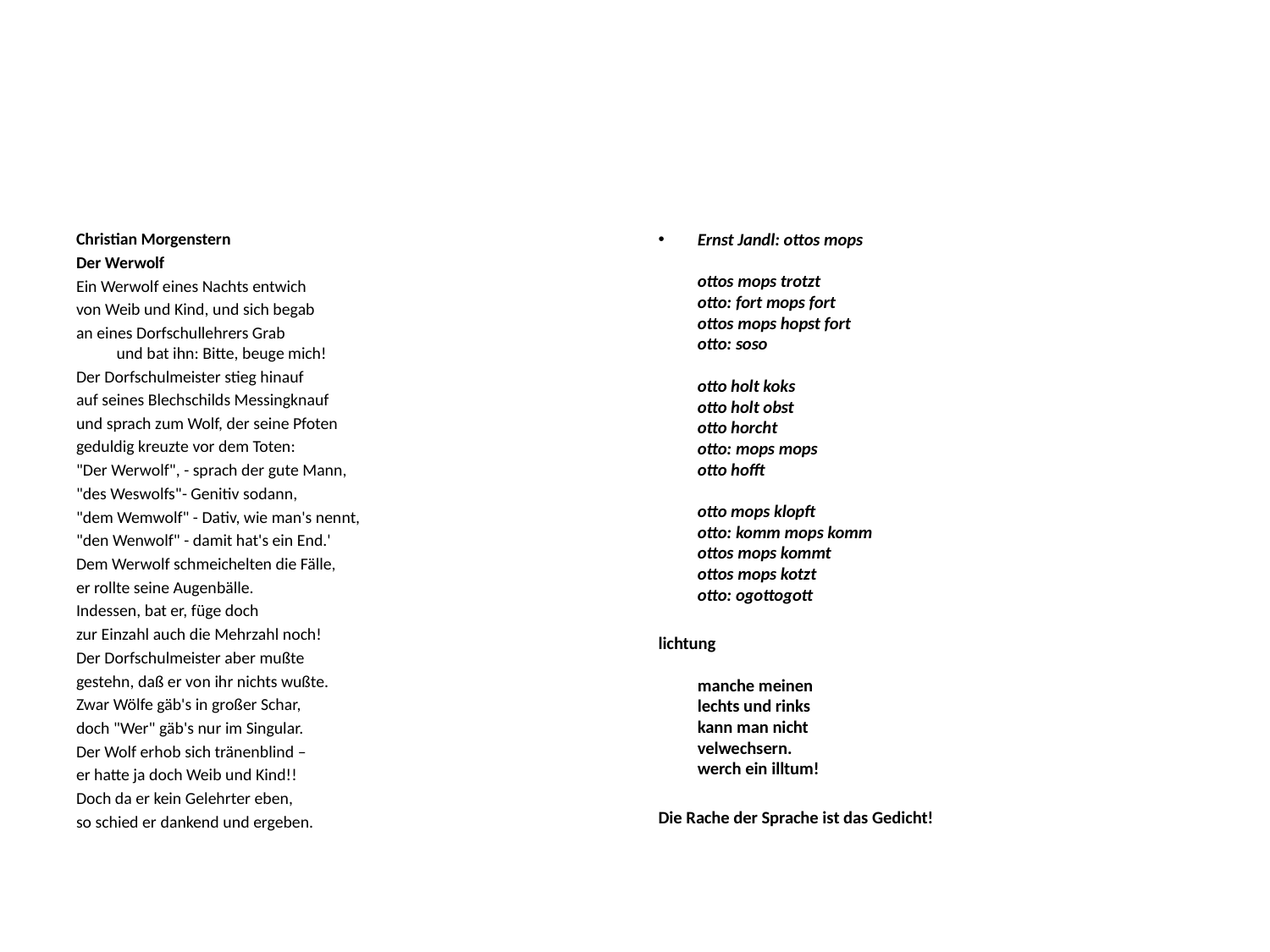

#
Christian Morgenstern
Der Werwolf
Ein Werwolf eines Nachts entwich
von Weib und Kind, und sich begab
an eines Dorfschullehrers Grab
und bat ihn: Bitte, beuge mich!
Der Dorfschulmeister stieg hinauf
auf seines Blechschilds Messingknauf
und sprach zum Wolf, der seine Pfoten
geduldig kreuzte vor dem Toten:
"Der Werwolf", - sprach der gute Mann,
"des Weswolfs"- Genitiv sodann,
"dem Wemwolf" - Dativ, wie man's nennt,
"den Wenwolf" - damit hat's ein End.'
Dem Werwolf schmeichelten die Fälle,
er rollte seine Augenbälle.
Indessen, bat er, füge doch
zur Einzahl auch die Mehrzahl noch!
Der Dorfschulmeister aber mußte
gestehn, daß er von ihr nichts wußte.
Zwar Wölfe gäb's in großer Schar,
doch "Wer" gäb's nur im Singular.
Der Wolf erhob sich tränenblind –
er hatte ja doch Weib und Kind!!
Doch da er kein Gelehrter eben,
so schied er dankend und ergeben.

Ernst Jandl: ottos mops
ottos mops trotzt
otto: fort mops fort
ottos mops hopst fort
otto: soso
otto holt koks
otto holt obst
otto horcht
otto: mops mops
otto hofft
otto mops klopft
otto: komm mops komm
ottos mops kommt
ottos mops kotzt
otto: ogottogott

lichtung
manche meinen
lechts und rinks
kann man nicht
velwechsern.
werch ein illtum!

Die Rache der Sprache ist das Gedicht!